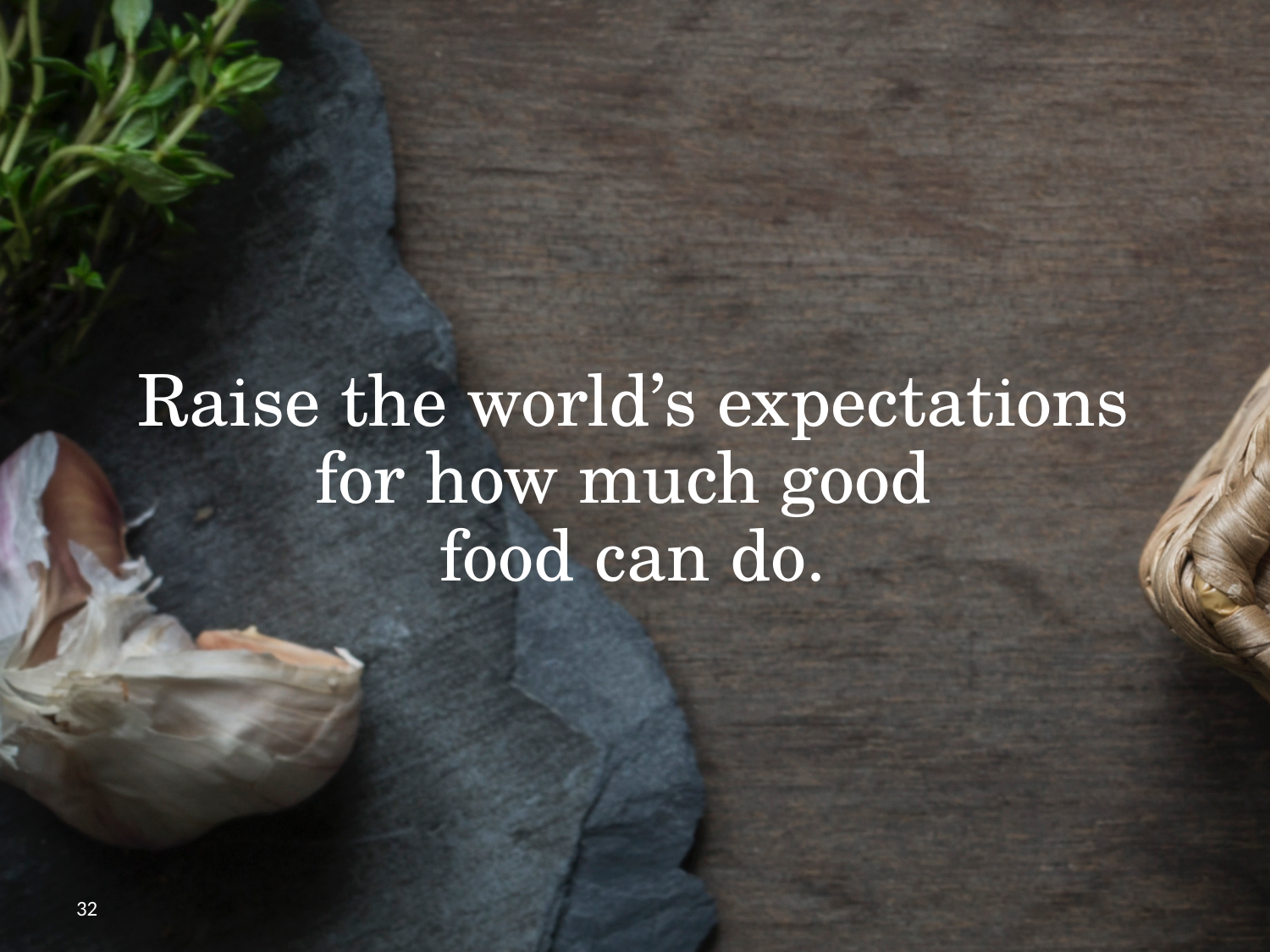

# Raise the world’s expectations for how much good food can do.
32